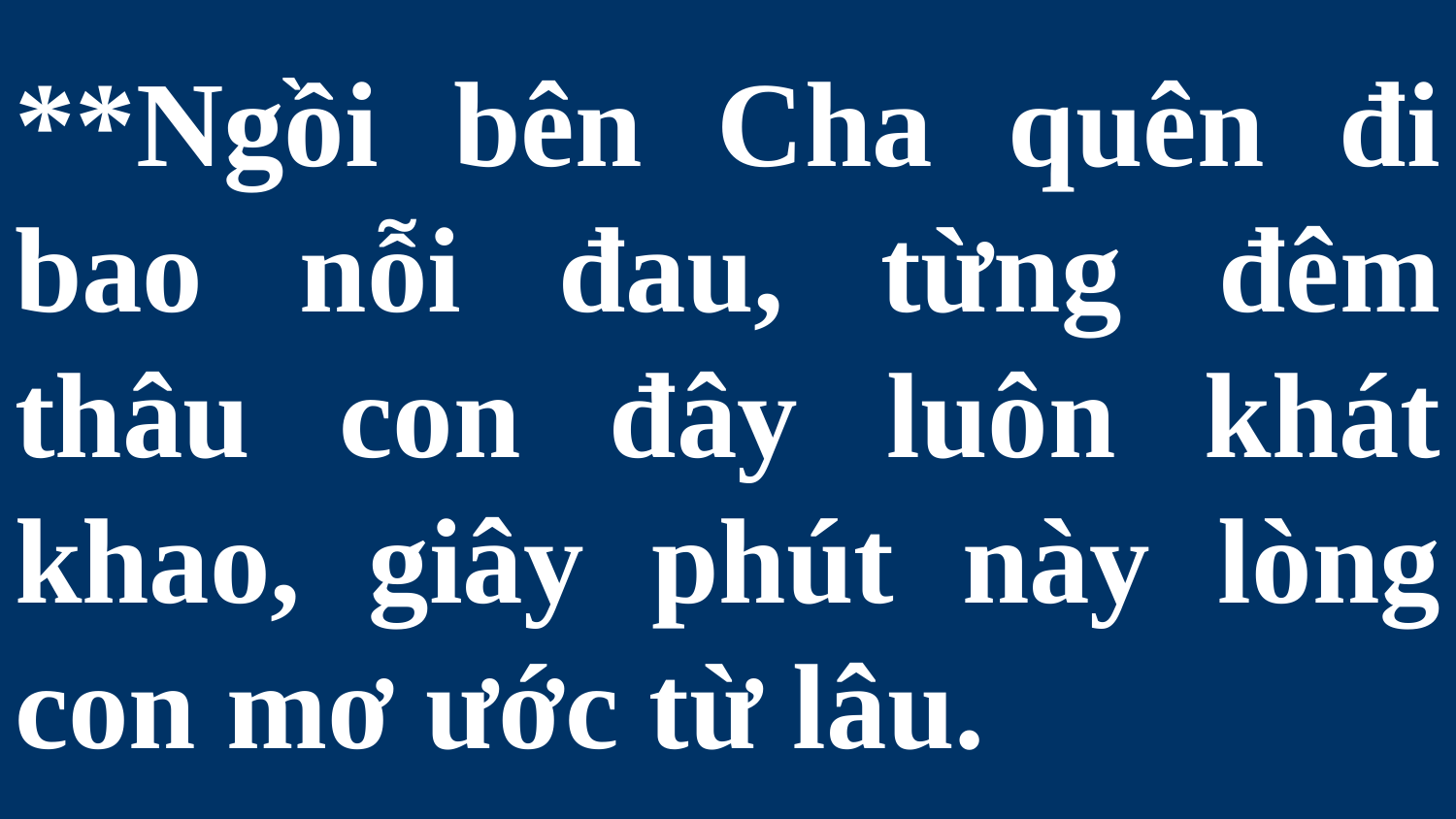

# **Ngồi bên Cha quên đi bao nỗi đau, từng đêm thâu con đây luôn khát khao, giây phút này lòng con mơ ước từ lâu.